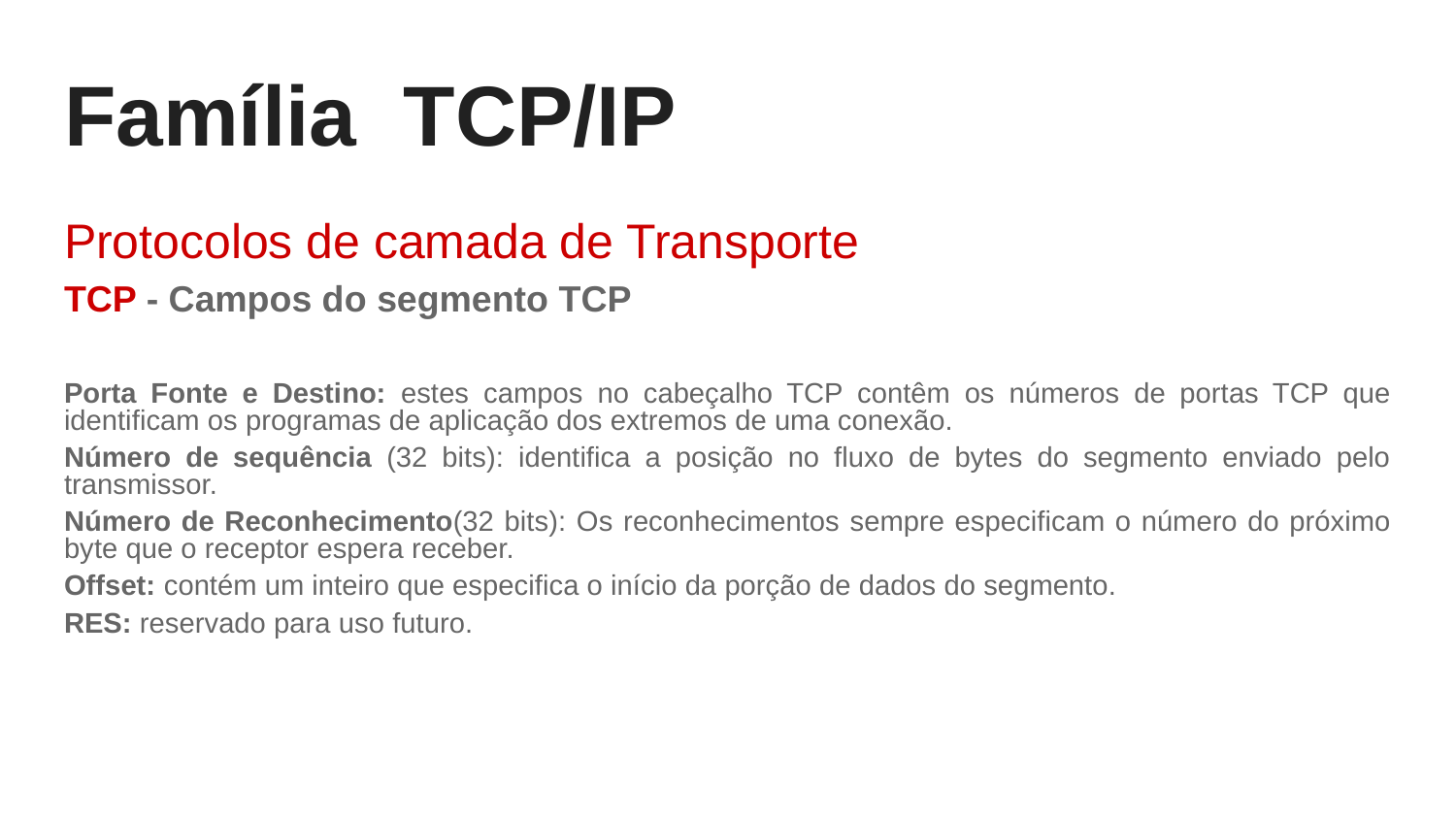

# Família  TCP/IP
Protocolos de camada de Transporte
TCP - Campos do segmento TCP

Porta Fonte e Destino: estes campos no cabeçalho TCP contêm os números de portas TCP que identificam os programas de aplicação dos extremos de uma conexão.
Número de sequência (32 bits): identifica a posição no fluxo de bytes do segmento enviado pelo transmissor.
Número de Reconhecimento(32 bits): Os reconhecimentos sempre especificam o número do próximo byte que o receptor espera receber.
Offset: contém um inteiro que especifica o início da porção de dados do segmento.
RES: reservado para uso futuro.